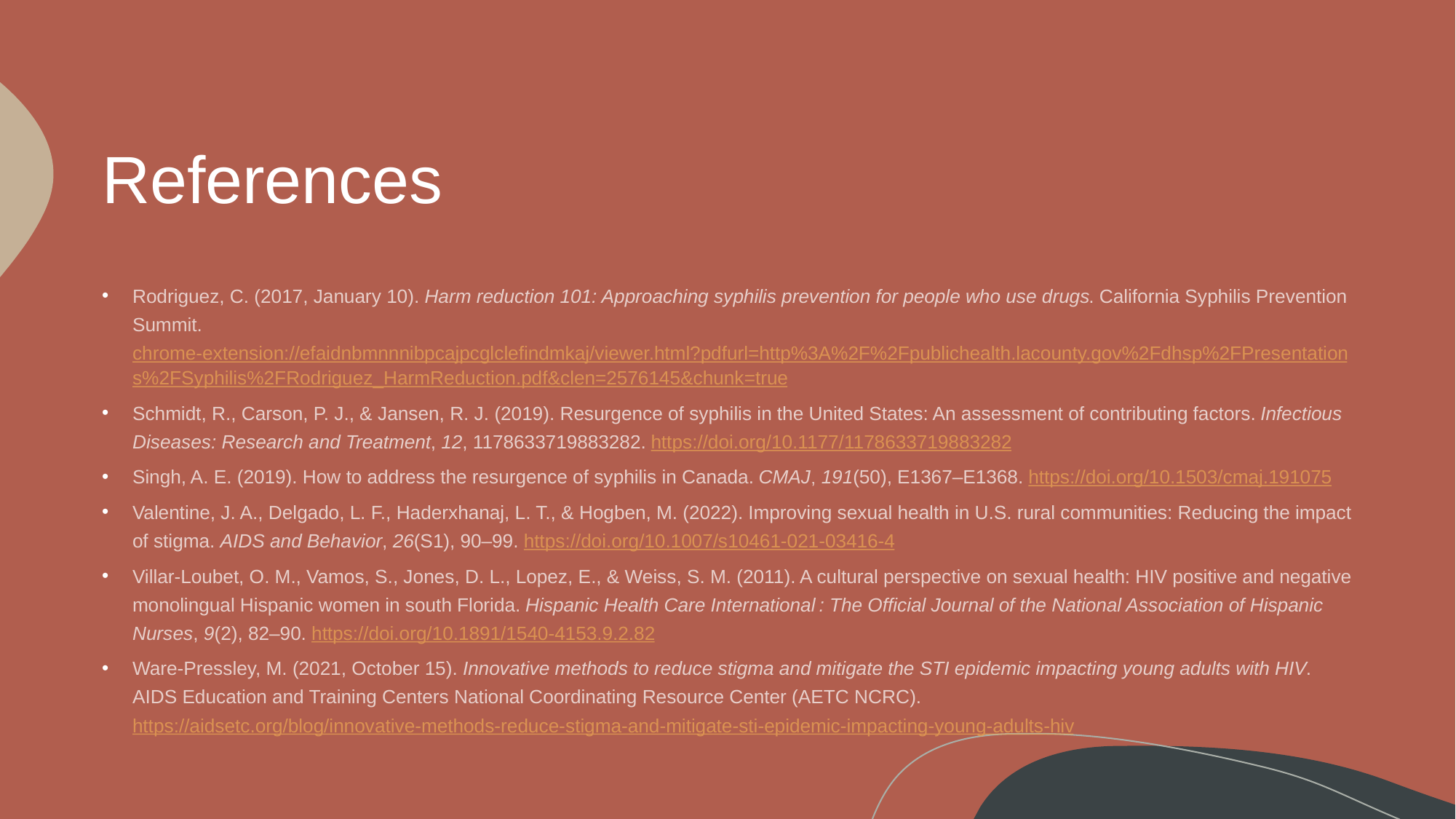

# References
Rodriguez, C. (2017, January 10). Harm reduction 101: Approaching syphilis prevention for people who use drugs. California Syphilis Prevention Summit. chrome-extension://efaidnbmnnnibpcajpcglclefindmkaj/viewer.html?pdfurl=http%3A%2F%2Fpublichealth.lacounty.gov%2Fdhsp%2FPresentations%2FSyphilis%2FRodriguez_HarmReduction.pdf&clen=2576145&chunk=true
Schmidt, R., Carson, P. J., & Jansen, R. J. (2019). Resurgence of syphilis in the United States: An assessment of contributing factors. Infectious Diseases: Research and Treatment, 12, 1178633719883282. https://doi.org/10.1177/1178633719883282
Singh, A. E. (2019). How to address the resurgence of syphilis in Canada. CMAJ, 191(50), E1367–E1368. https://doi.org/10.1503/cmaj.191075
Valentine, J. A., Delgado, L. F., Haderxhanaj, L. T., & Hogben, M. (2022). Improving sexual health in U.S. rural communities: Reducing the impact of stigma. AIDS and Behavior, 26(S1), 90–99. https://doi.org/10.1007/s10461-021-03416-4
Villar-Loubet, O. M., Vamos, S., Jones, D. L., Lopez, E., & Weiss, S. M. (2011). A cultural perspective on sexual health: HIV positive and negative monolingual Hispanic women in south Florida. Hispanic Health Care International : The Official Journal of the National Association of Hispanic Nurses, 9(2), 82–90. https://doi.org/10.1891/1540-4153.9.2.82
Ware-Pressley, M. (2021, October 15). Innovative methods to reduce stigma and mitigate the STI epidemic impacting young adults with HIV. AIDS Education and Training Centers National Coordinating Resource Center (AETC NCRC). https://aidsetc.org/blog/innovative-methods-reduce-stigma-and-mitigate-sti-epidemic-impacting-young-adults-hiv